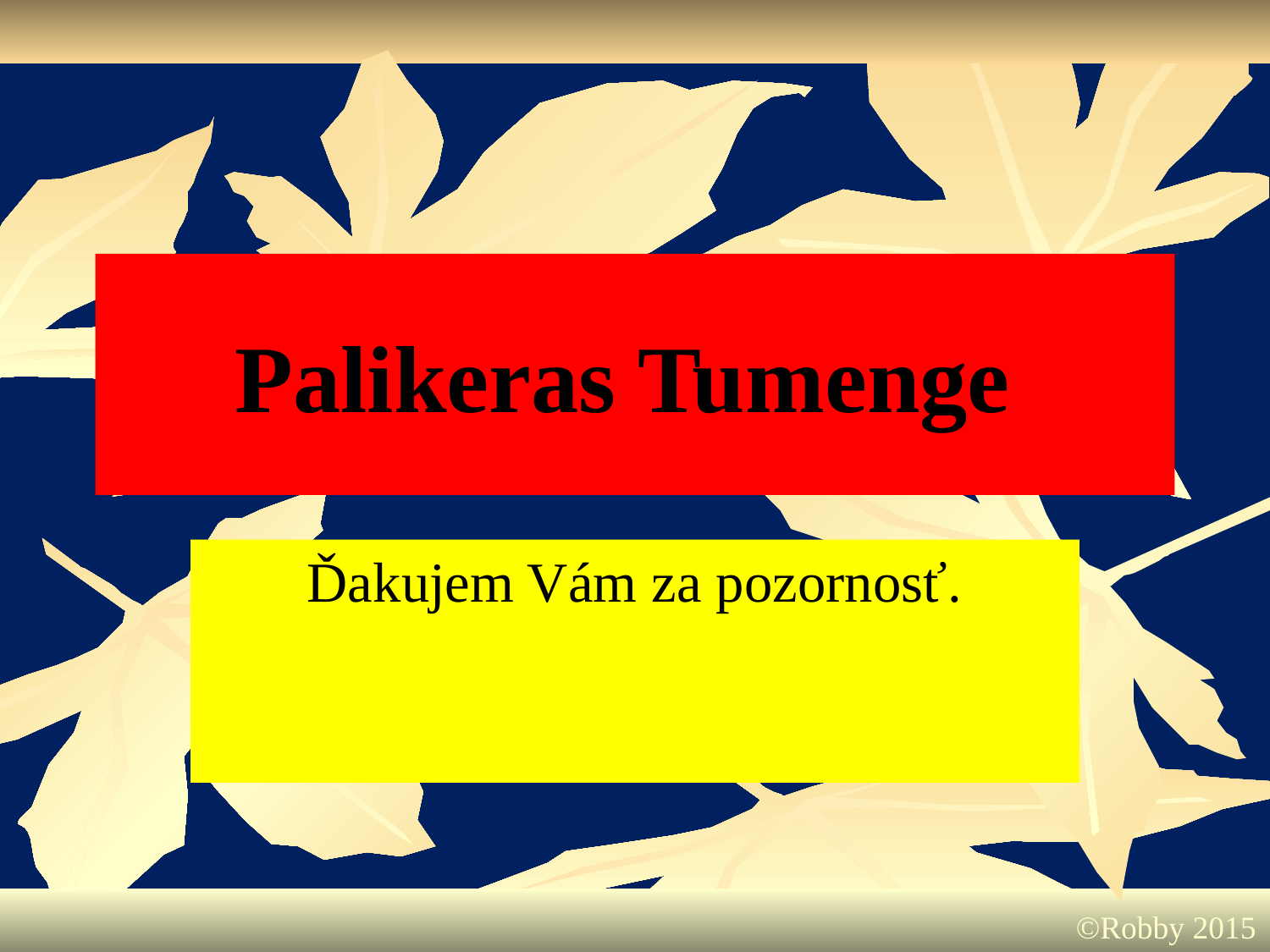

# Palikeras Tumenge
Ďakujem Vám za pozornosť.
©Robby 2015